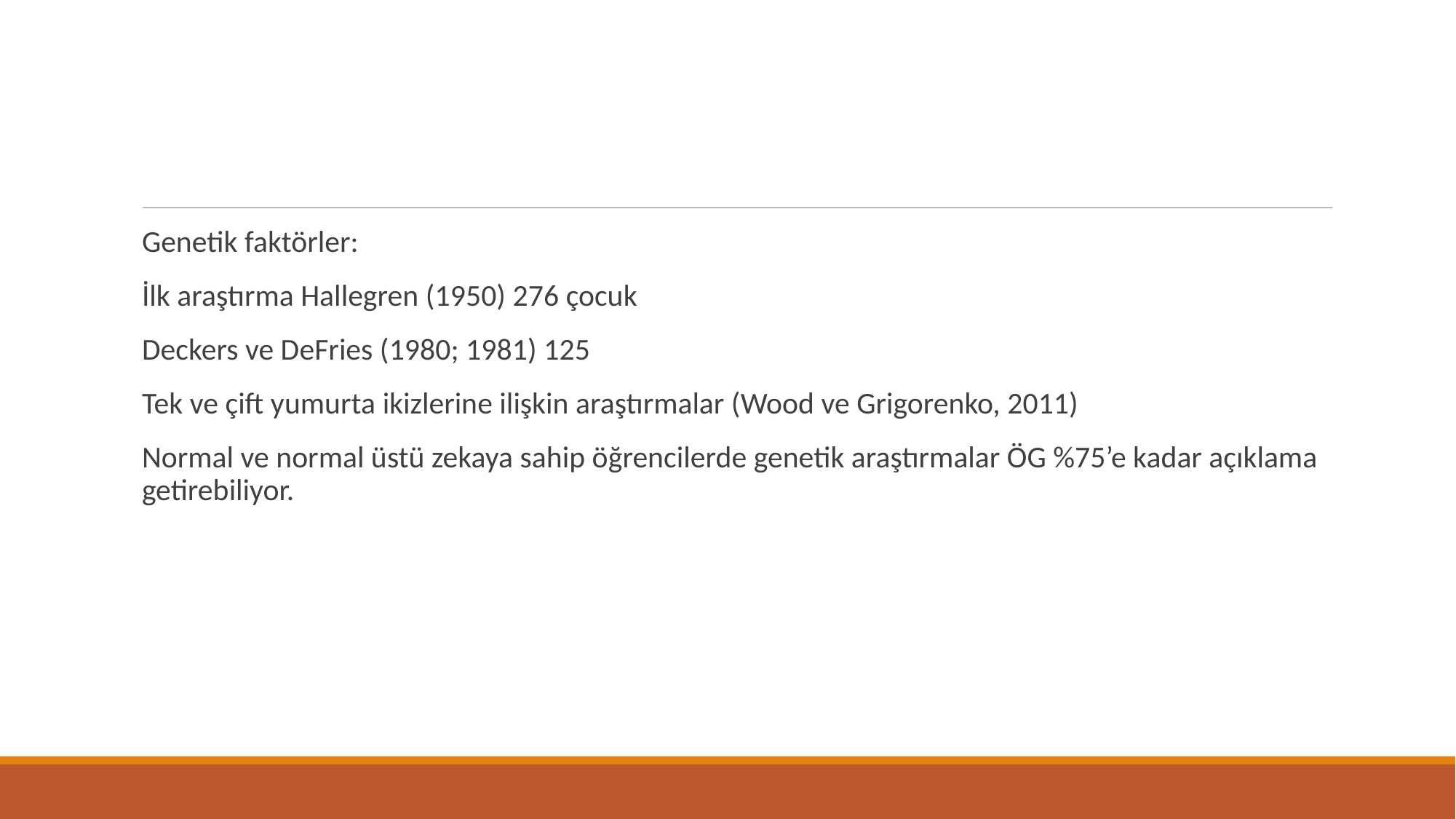

#
Genetik faktörler:
İlk araştırma Hallegren (1950) 276 çocuk
Deckers ve DeFries (1980; 1981) 125
Tek ve çift yumurta ikizlerine ilişkin araştırmalar (Wood ve Grigorenko, 2011)
Normal ve normal üstü zekaya sahip öğrencilerde genetik araştırmalar ÖG %75’e kadar açıklama getirebiliyor.